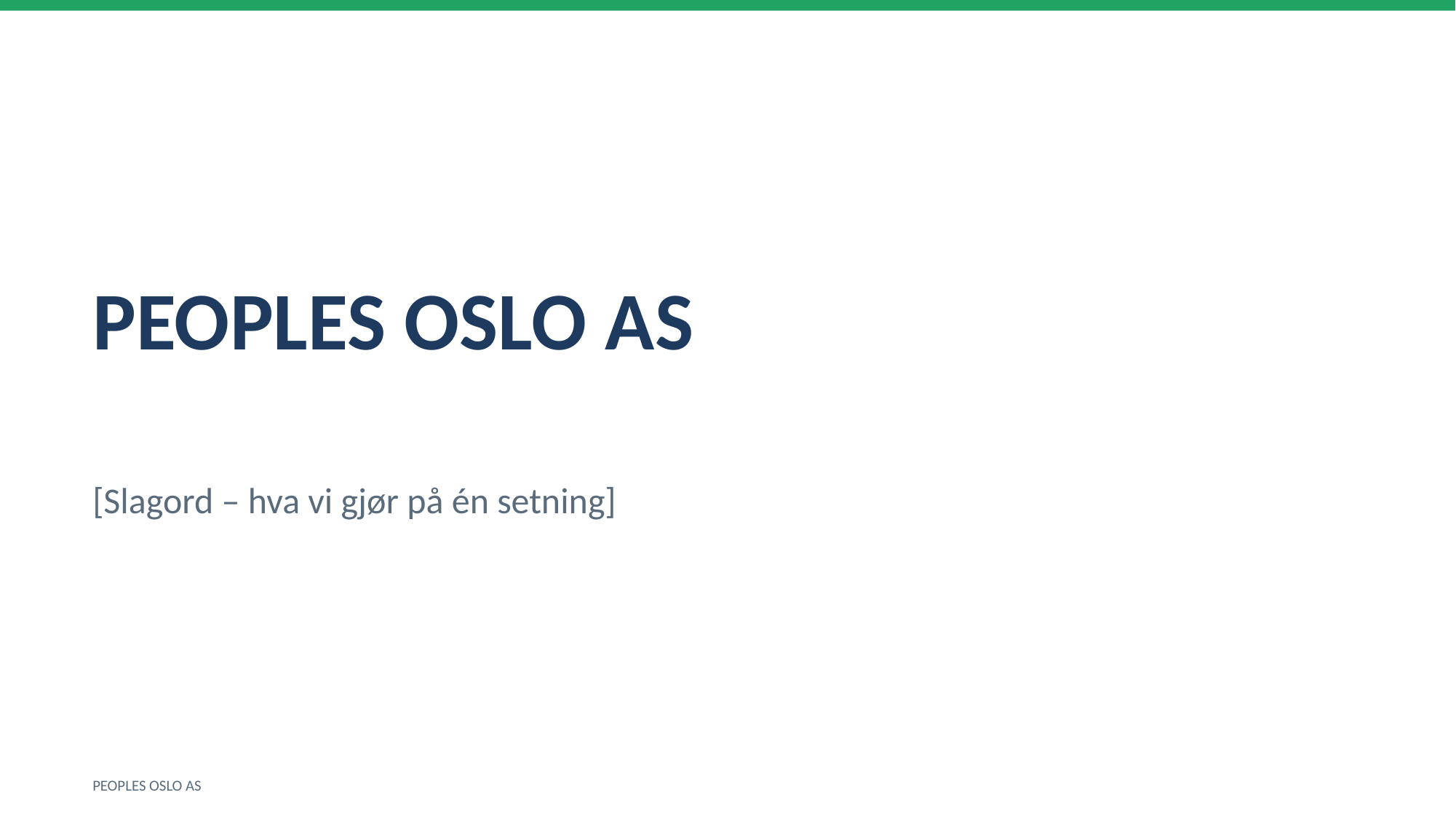

PEOPLES OSLO AS
[Slagord – hva vi gjør på én setning]
PEOPLES OSLO AS